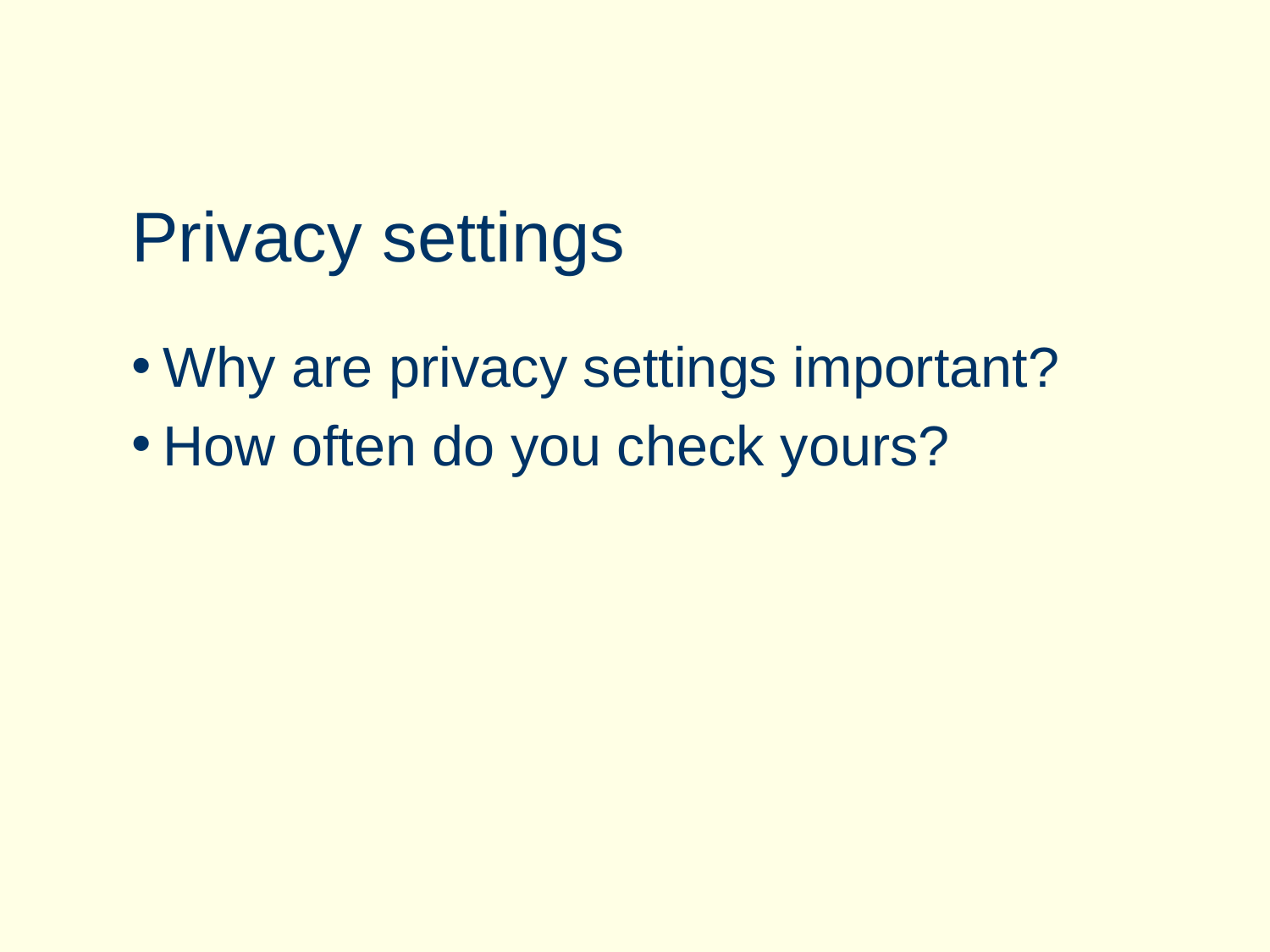

# Privacy settings
Why are privacy settings important?
How often do you check yours?